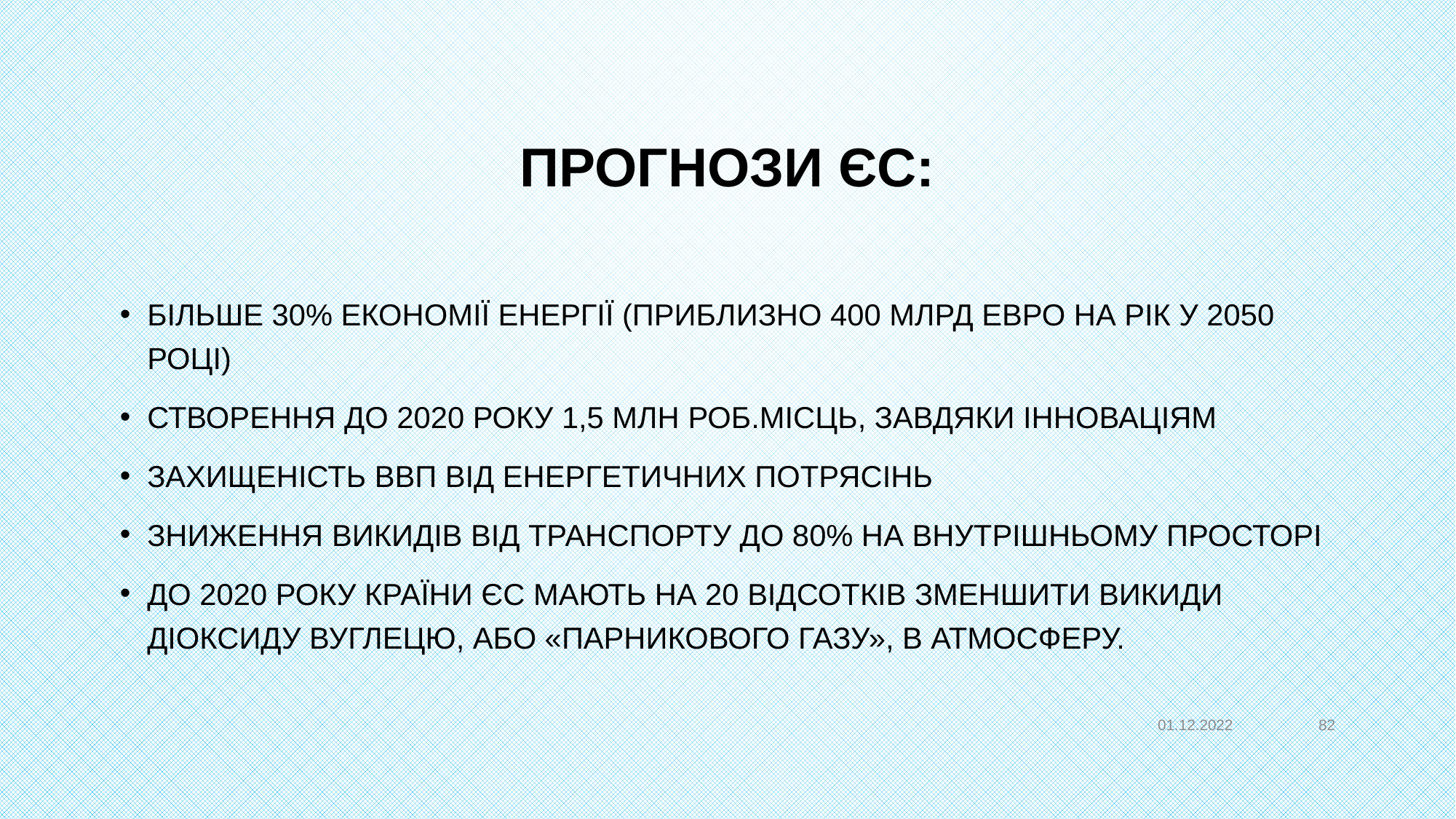

# Прогнози ЄС:
Більше 30% Економії енергії (приблизно 400 млрд евро на рік у 2050 році)
Створення до 2020 року 1,5 млн роб.місць, завдяки інноваціям
Захищеність ВВП від енергетичних потрясінь
Зниження викидів від транспорту до 80% на внутрішньому просторі
До 2020 року країни ЄС мають на 20 відсотків зменшити викиди діоксиду вуглецю, або «парникового газу», в атмосферу.

01.12.2022
82